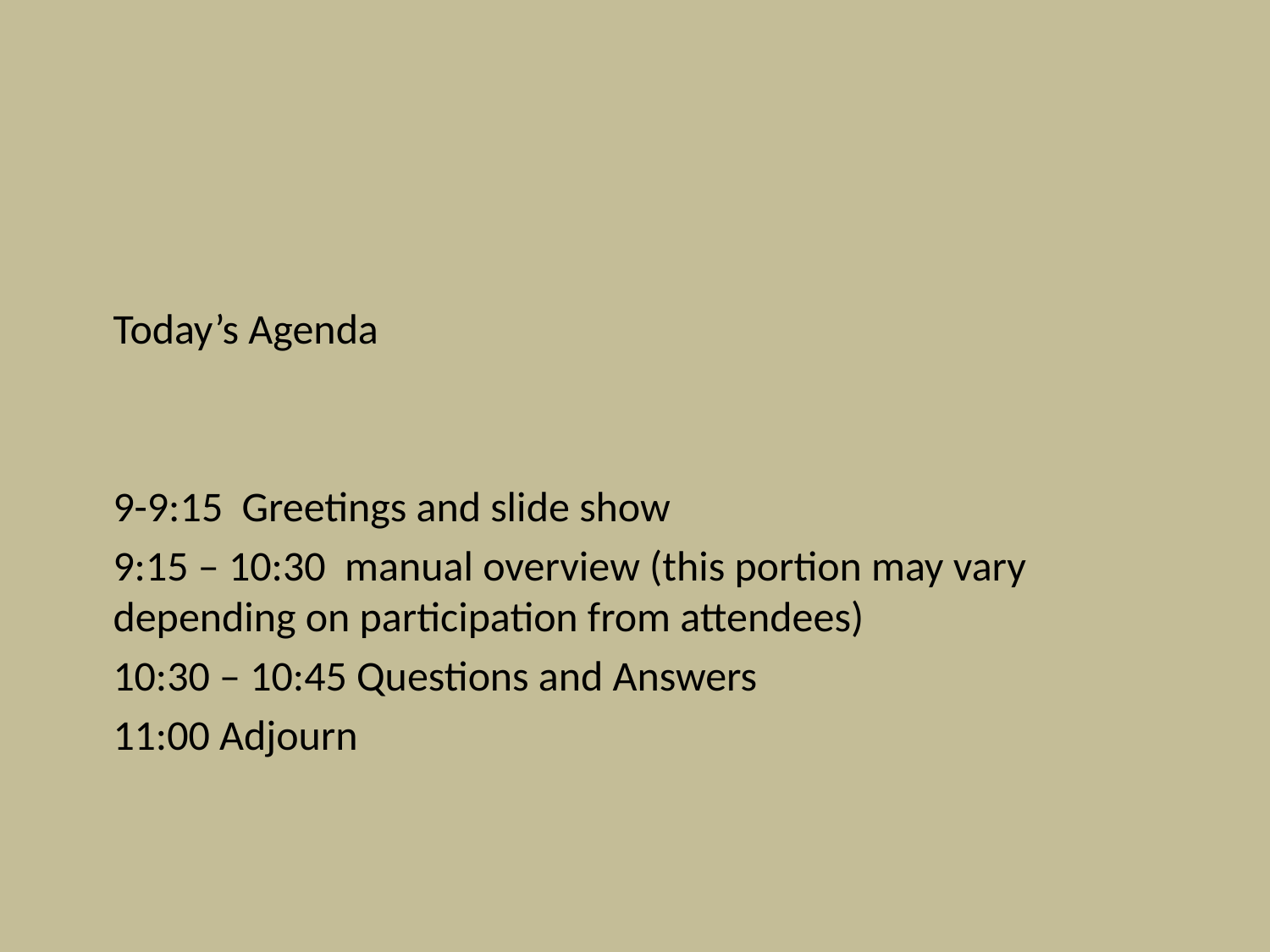

Today’s Agenda

9-9:15  Greetings and slide show
9:15 – 10:30  manual overview (this portion may vary depending on participation from attendees)
10:30 – 10:45 Questions and Answers
11:00 Adjourn